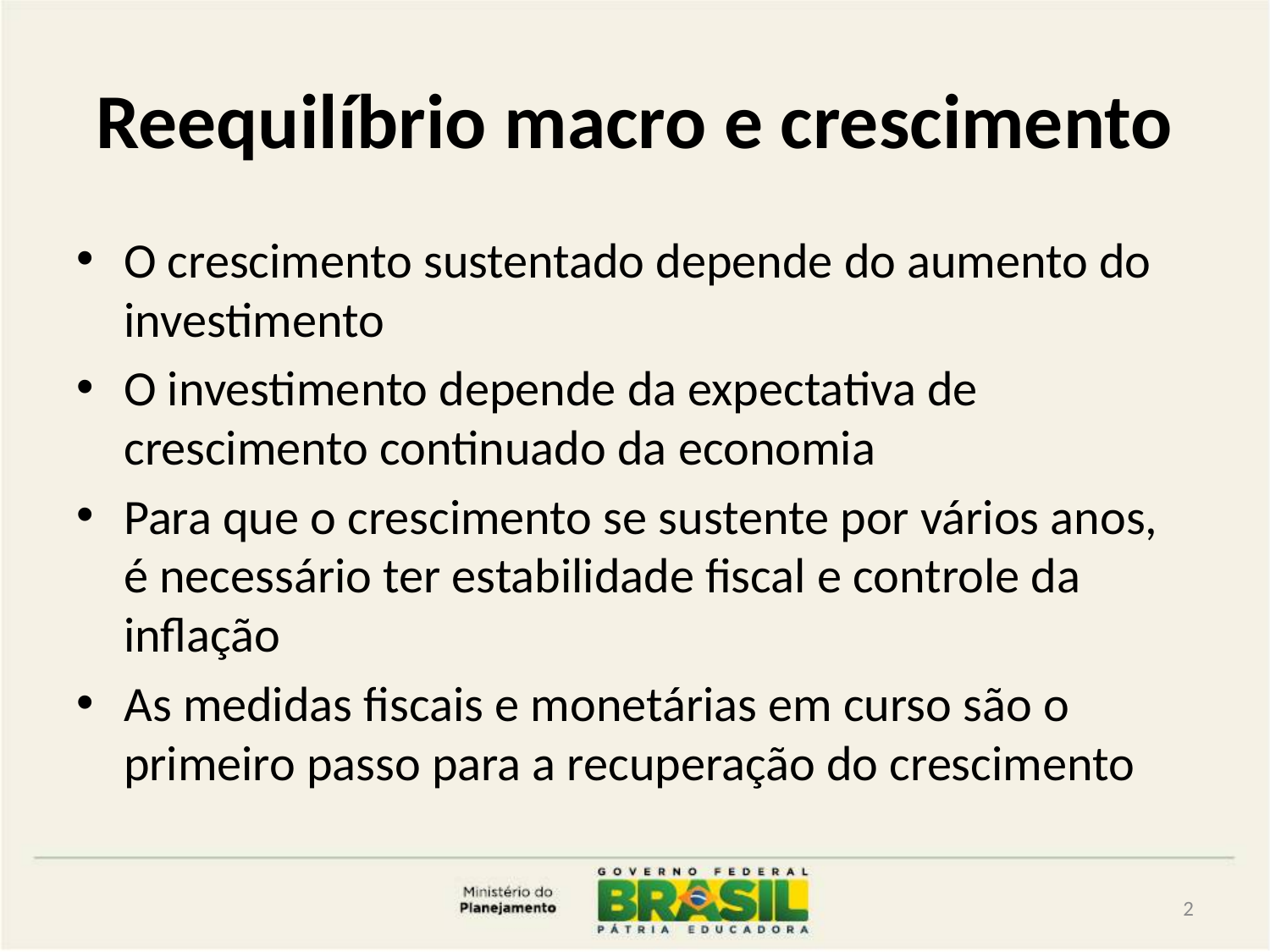

# Reequilíbrio macro e crescimento
O crescimento sustentado depende do aumento do investimento
O investimento depende da expectativa de crescimento continuado da economia
Para que o crescimento se sustente por vários anos, é necessário ter estabilidade fiscal e controle da inflação
As medidas fiscais e monetárias em curso são o primeiro passo para a recuperação do crescimento

2